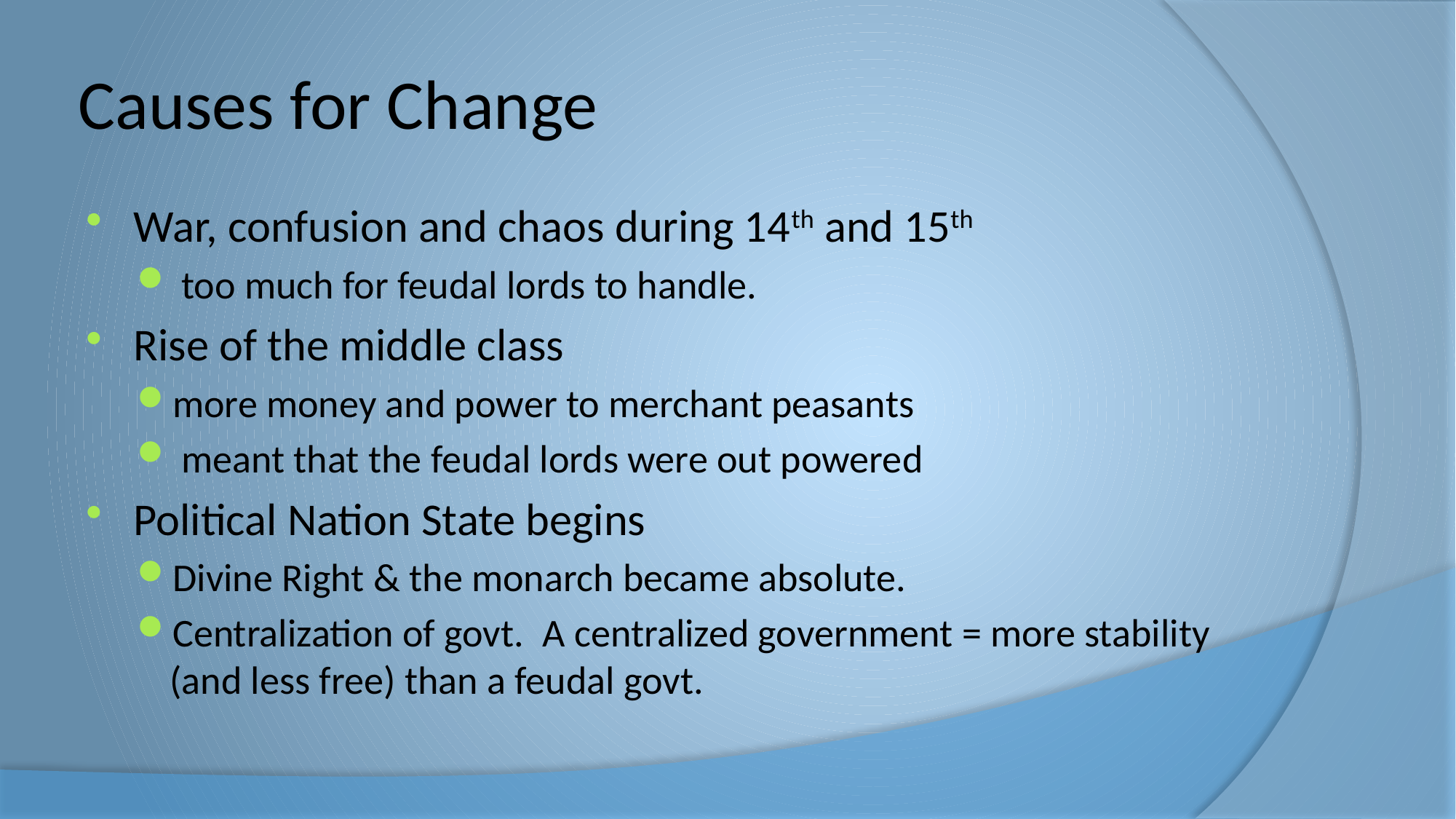

# Causes for Change
War, confusion and chaos during 14th and 15th
 too much for feudal lords to handle.
Rise of the middle class
more money and power to merchant peasants
 meant that the feudal lords were out powered
Political Nation State begins
Divine Right & the monarch became absolute.
Centralization of govt.  A centralized government = more stability (and less free) than a feudal govt.